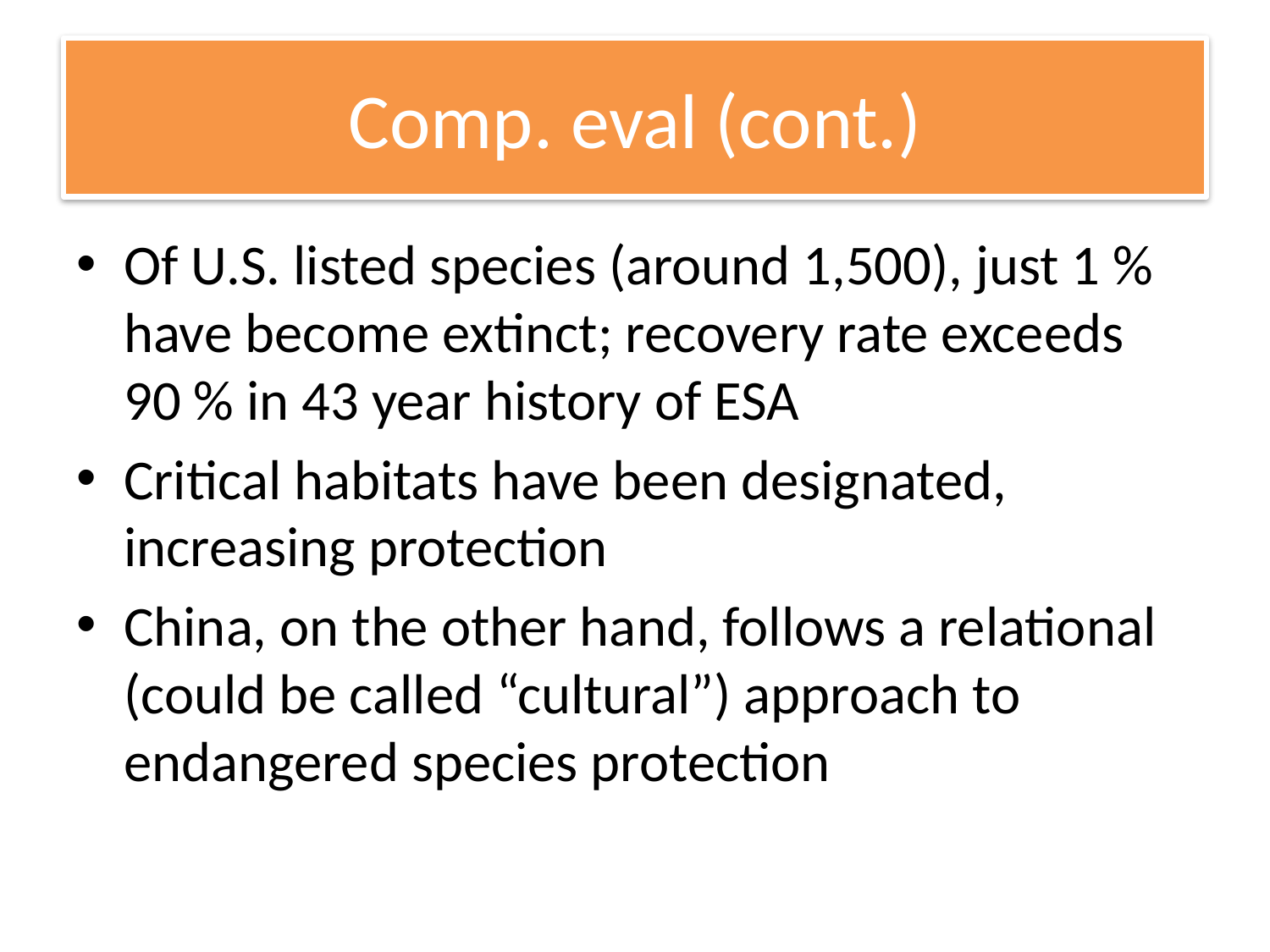

# Comp. eval (cont.)
Of U.S. listed species (around 1,500), just 1 % have become extinct; recovery rate exceeds 90 % in 43 year history of ESA
Critical habitats have been designated, increasing protection
China, on the other hand, follows a relational (could be called “cultural”) approach to endangered species protection